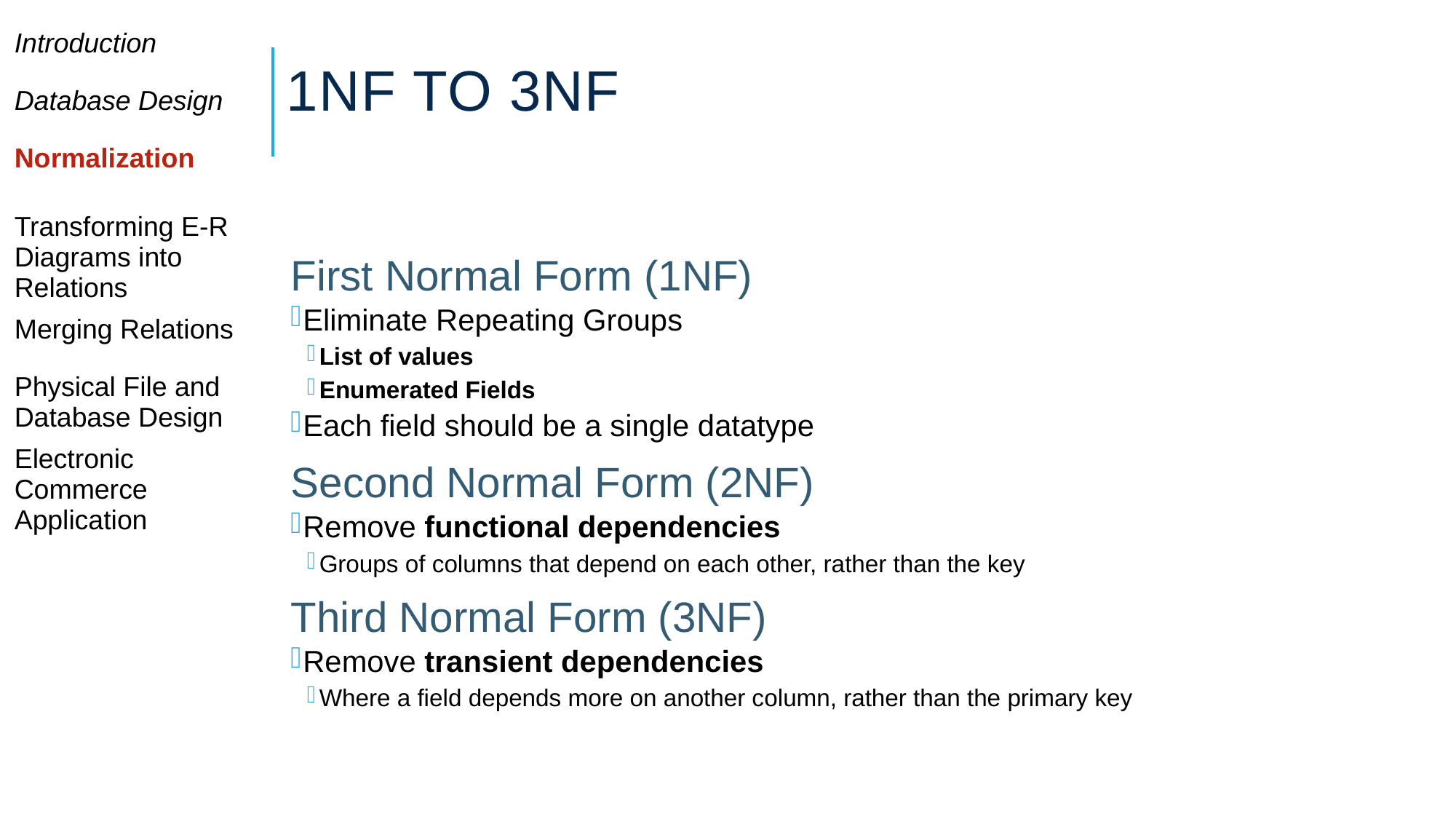

# 1NF to 3NF
| Introduction |
| --- |
| Database Design |
| Normalization |
| Transforming E-R Diagrams into Relations |
| Merging Relations |
| Physical File and Database Design |
| Electronic Commerce Application |
|  |
|  |
|  |
First Normal Form (1NF)
Eliminate Repeating Groups
List of values
Enumerated Fields
Each field should be a single datatype
Second Normal Form (2NF)
Remove functional dependencies
Groups of columns that depend on each other, rather than the key
Third Normal Form (3NF)
Remove transient dependencies
Where a field depends more on another column, rather than the primary key